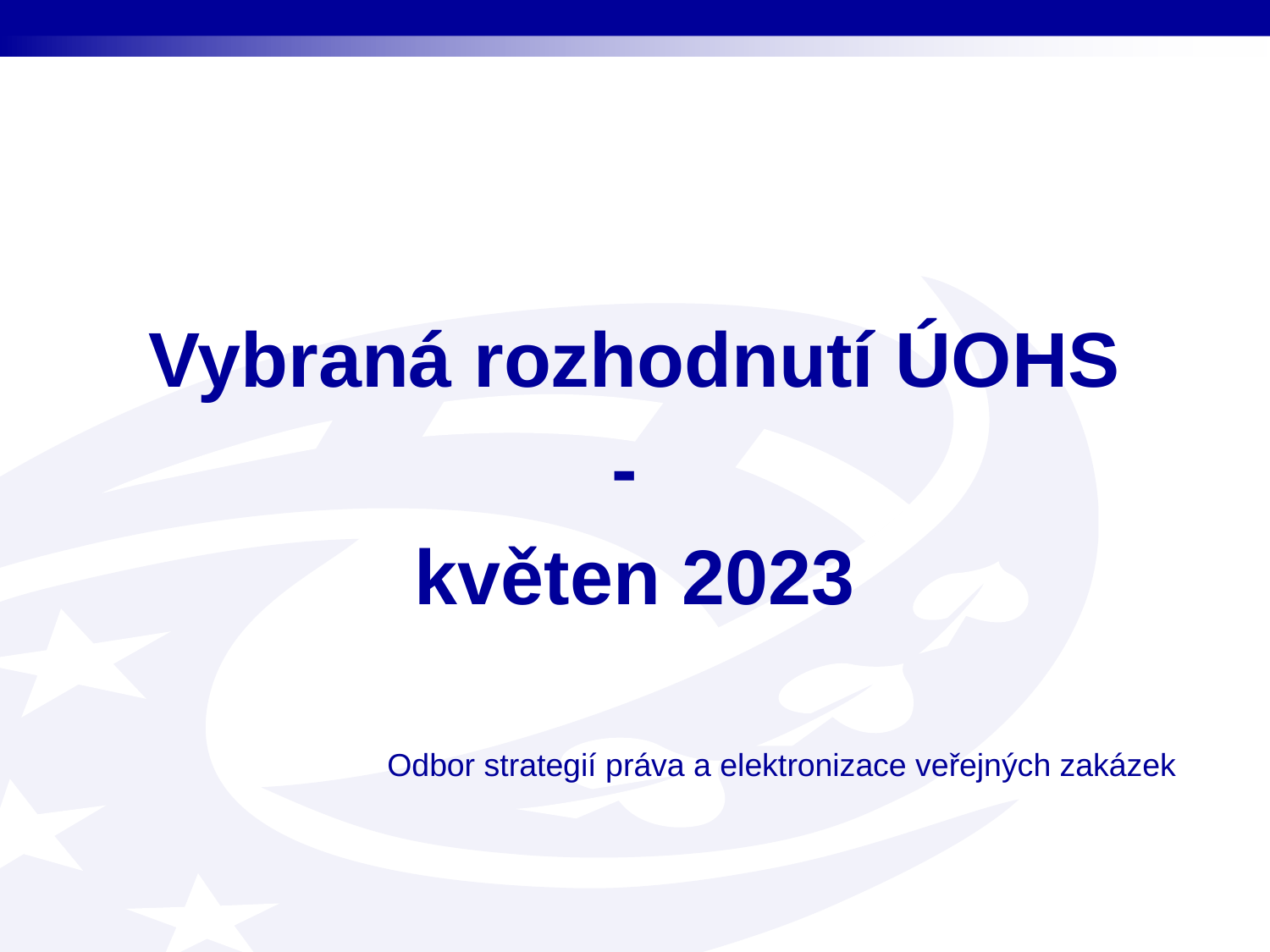

Vybraná rozhodnutí ÚOHS
-
květen 2023

Odbor strategií práva a elektronizace veřejných zakázek